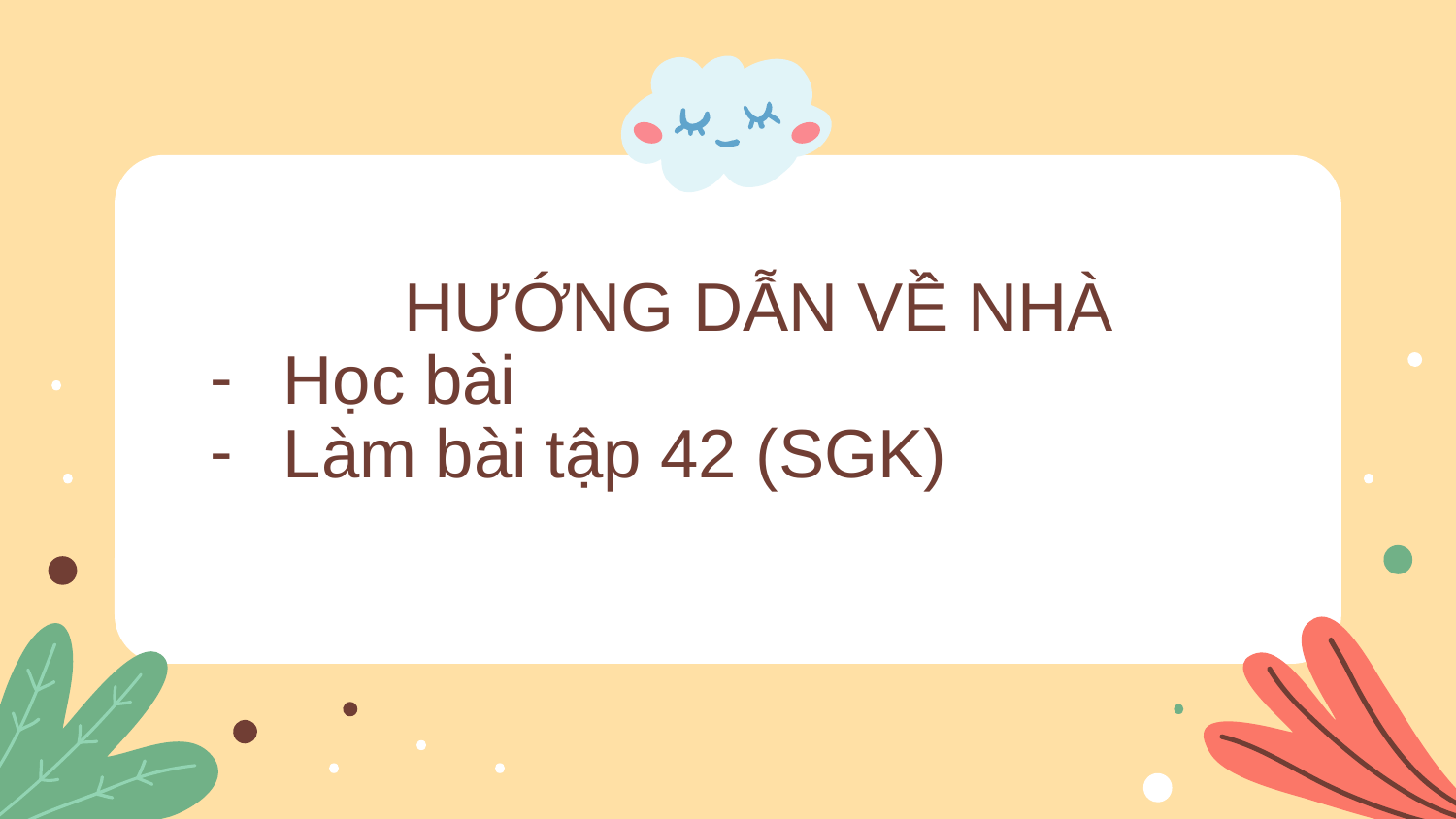

HƯỚNG DẪN VỀ NHÀ
Học bài
Làm bài tập 42 (SGK)